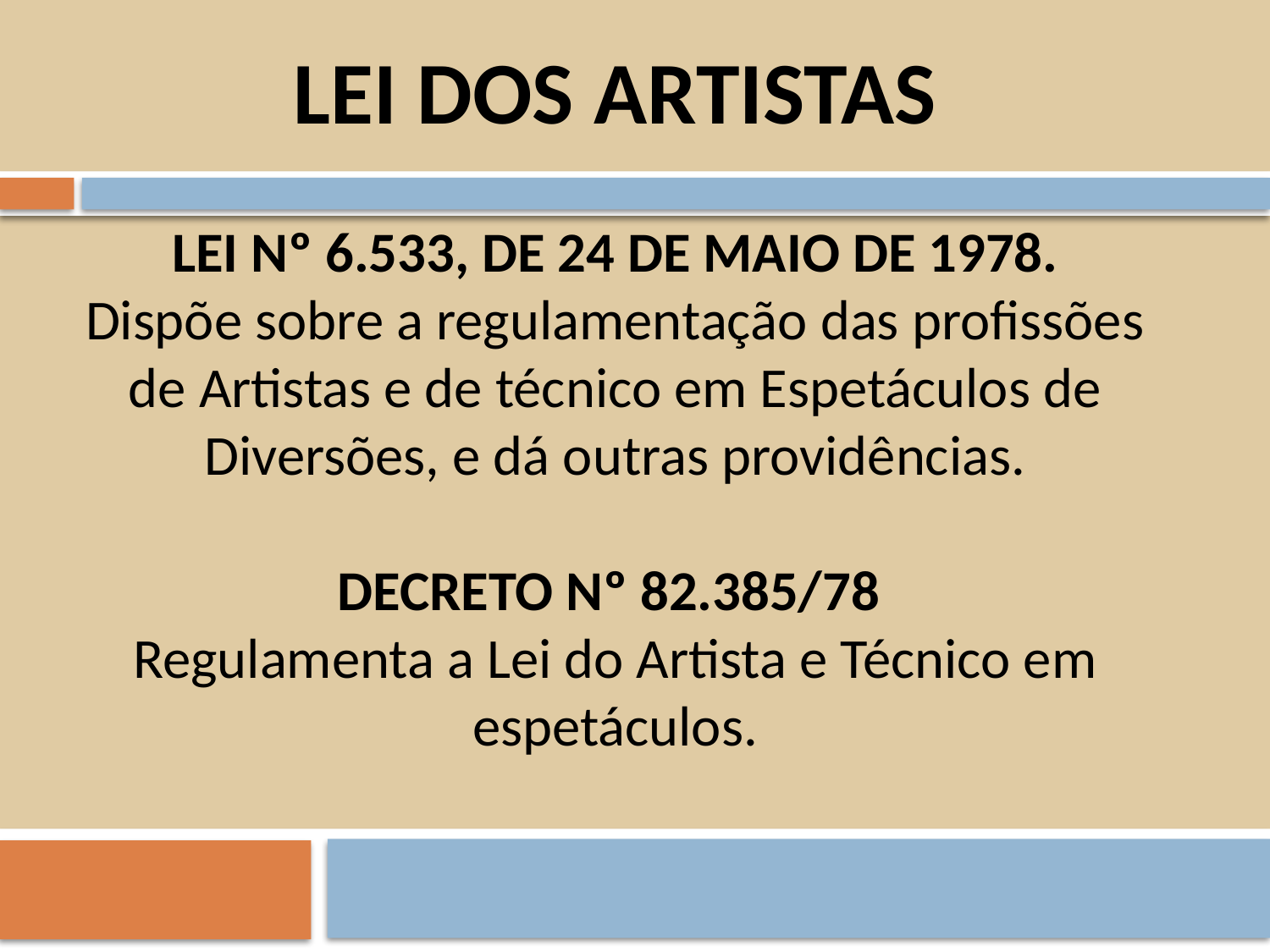

LEI DOS ARTISTAS

LEI Nº 6.533, DE 24 DE MAIO DE 1978.
Dispõe sobre a regulamentação das profissões de Artistas e de técnico em Espetáculos de Diversões, e dá outras providências.

DECRETO Nº 82.385/78
Regulamenta a Lei do Artista e Técnico em espetáculos.